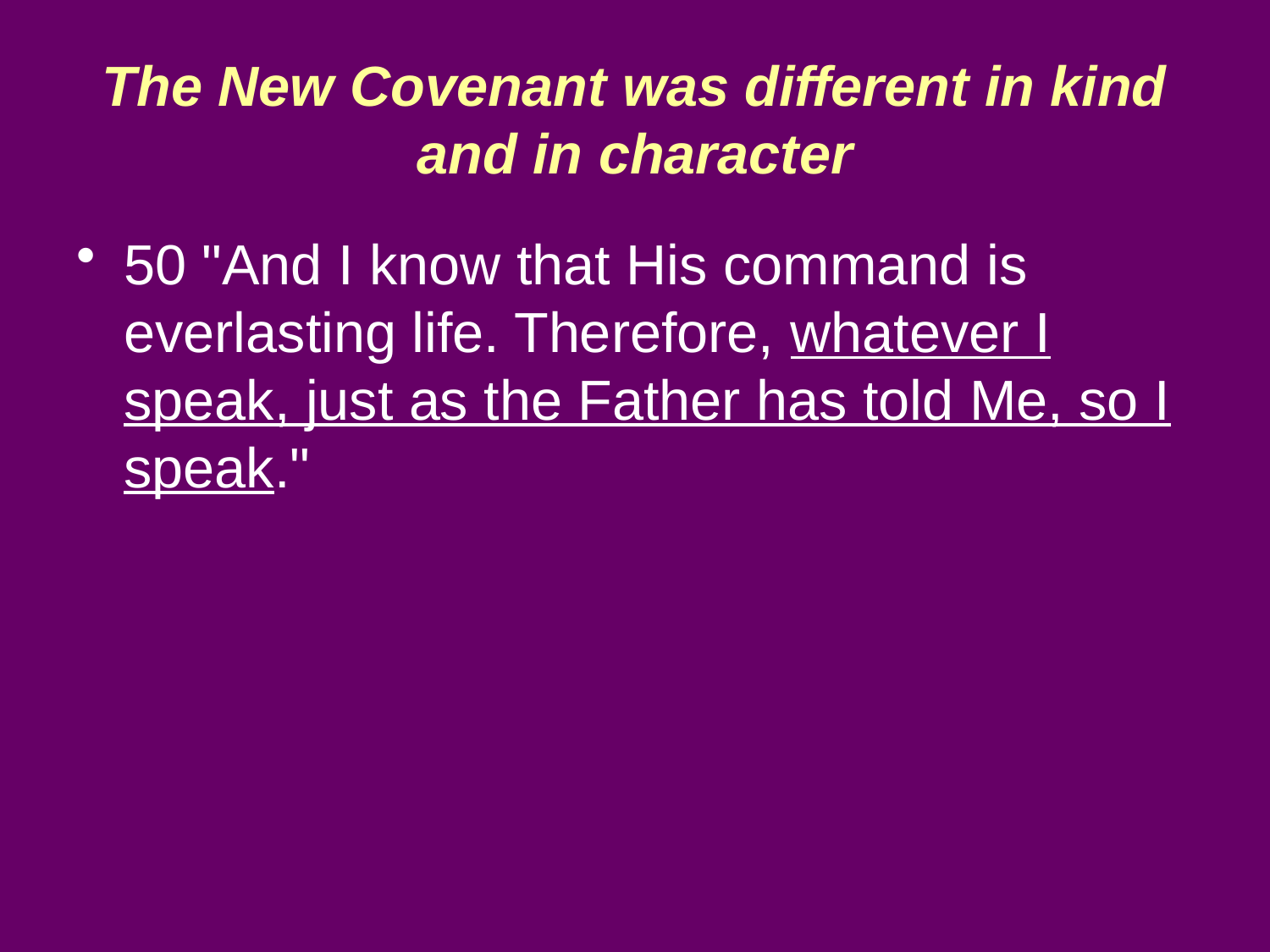

# The New Covenant was different in kind and in character
50 "And I know that His command is everlasting life. Therefore, whatever I speak, just as the Father has told Me, so I speak."